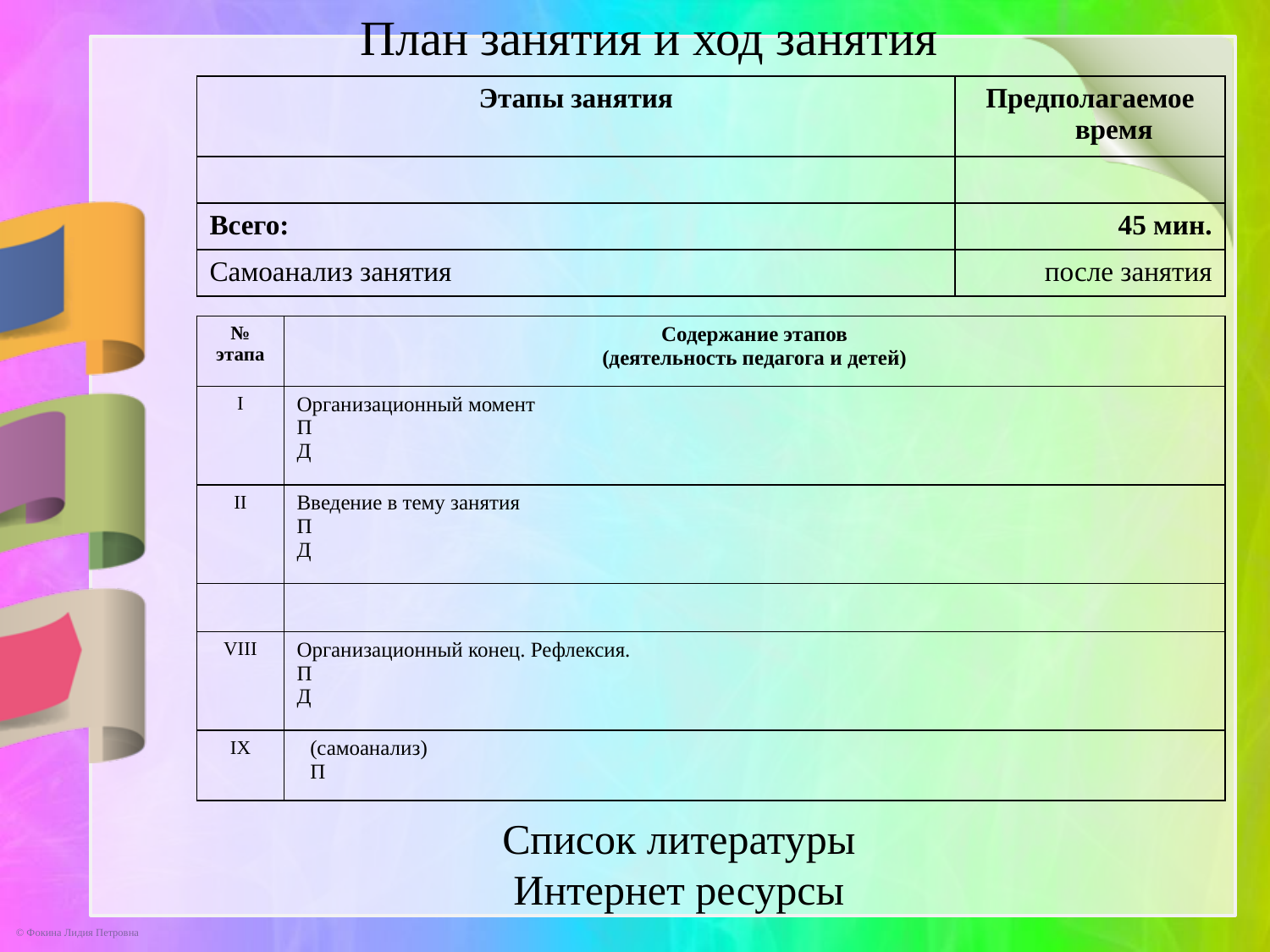

План занятия и ход занятия
| Этапы занятия | Предполагаемое время |
| --- | --- |
|  |  |
| Всего: | 45 мин. |
| Самоанализ занятия | после занятия |
| № этапа | Содержание этапов (деятельность педагога и детей) |
| --- | --- |
| I | Организационный момент П Д |
| II | Введение в тему занятия П Д |
|  |  |
| VIII | Организационный конец. Рефлексия. П Д |
| IX | (самоанализ) П |
Список литературы
Интернет ресурсы